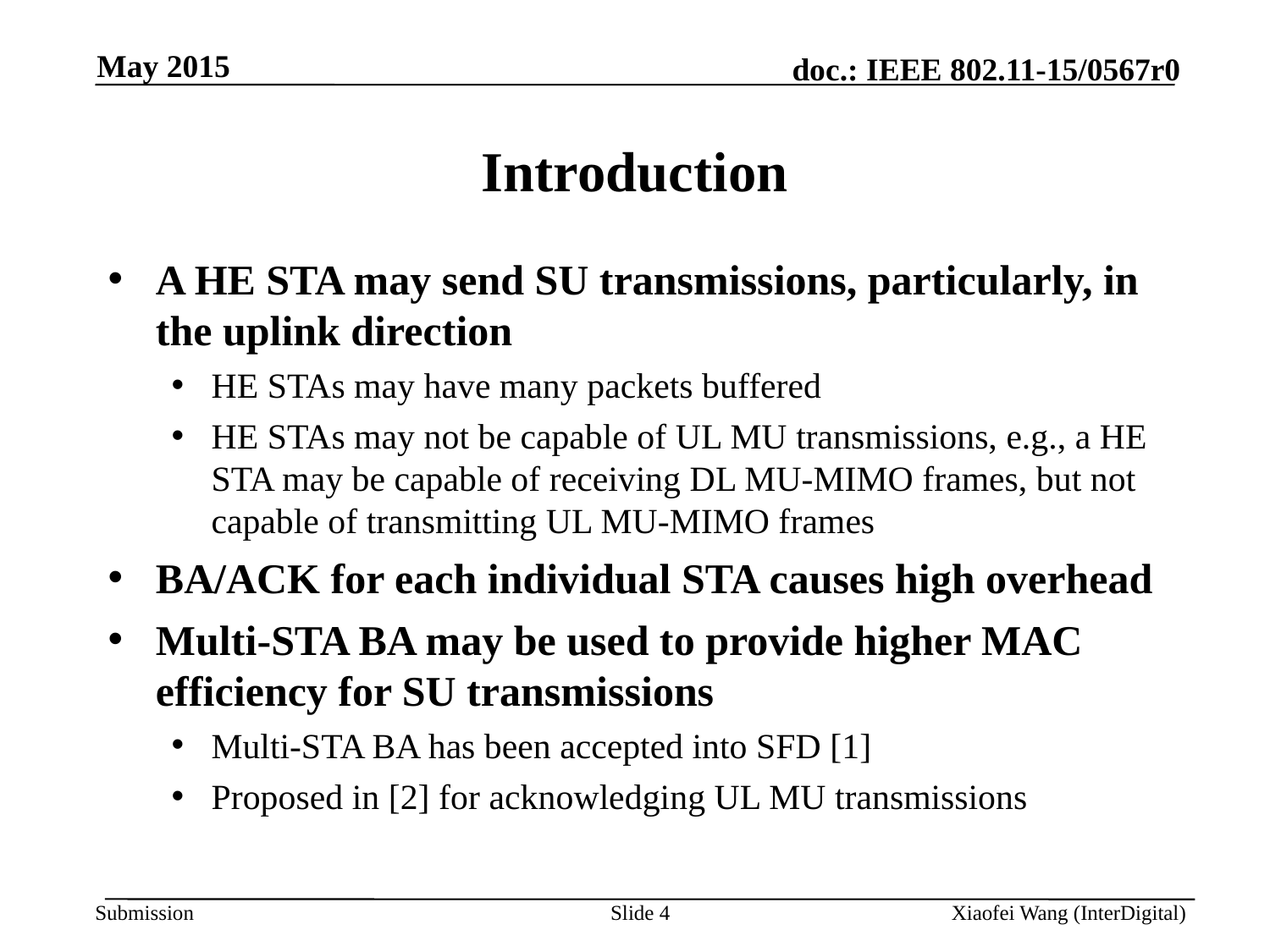

May 2015
# Introduction
A HE STA may send SU transmissions, particularly, in the uplink direction
HE STAs may have many packets buffered
HE STAs may not be capable of UL MU transmissions, e.g., a HE STA may be capable of receiving DL MU-MIMO frames, but not capable of transmitting UL MU-MIMO frames
BA/ACK for each individual STA causes high overhead
Multi-STA BA may be used to provide higher MAC efficiency for SU transmissions
Multi-STA BA has been accepted into SFD [1]
Proposed in [2] for acknowledging UL MU transmissions

Slide 4
Xiaofei Wang (InterDigital)